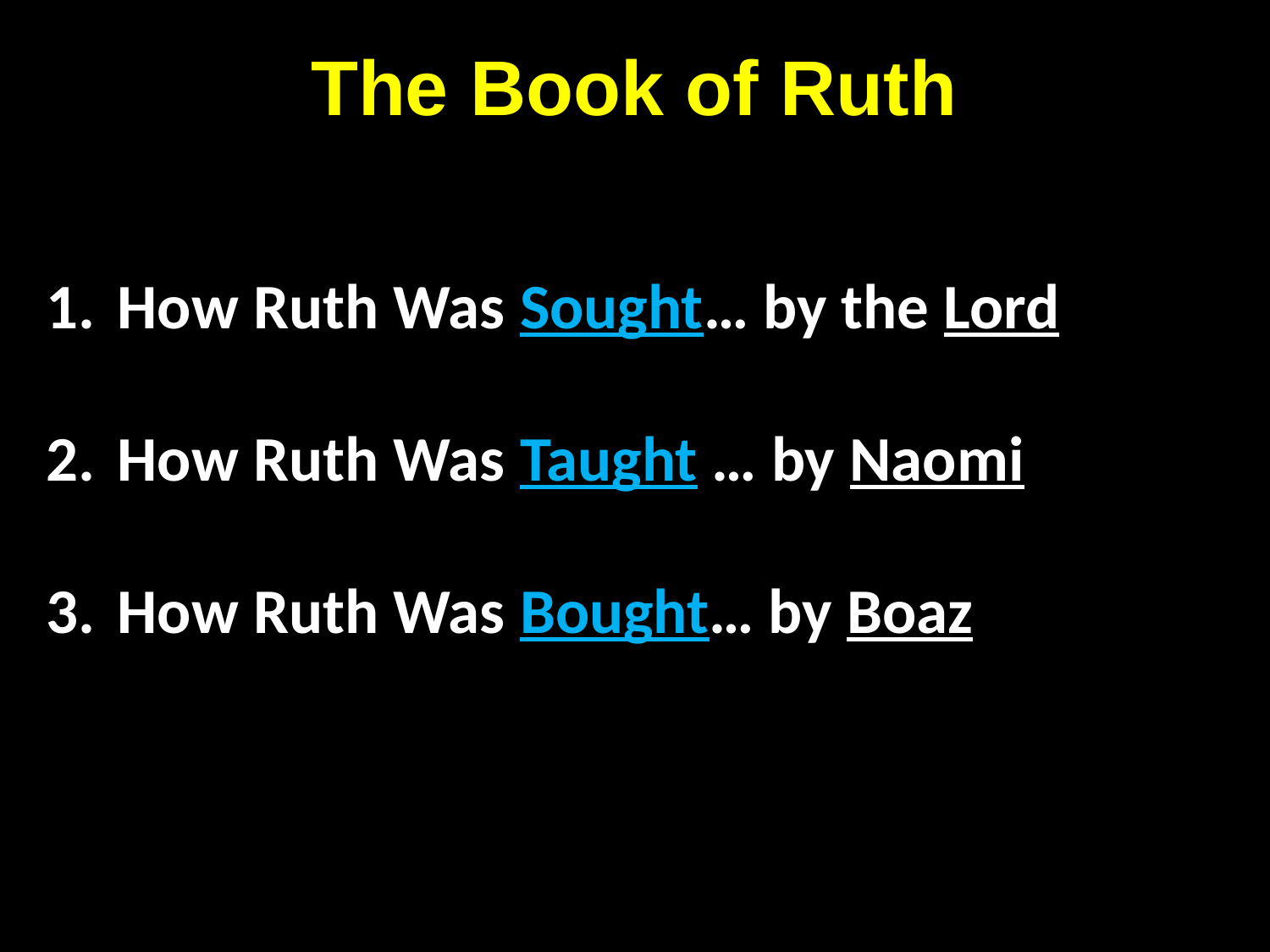

The Book of Ruth
How Ruth Was Sought… by the Lord
How Ruth Was Taught … by Naomi
How Ruth Was Bought… by Boaz